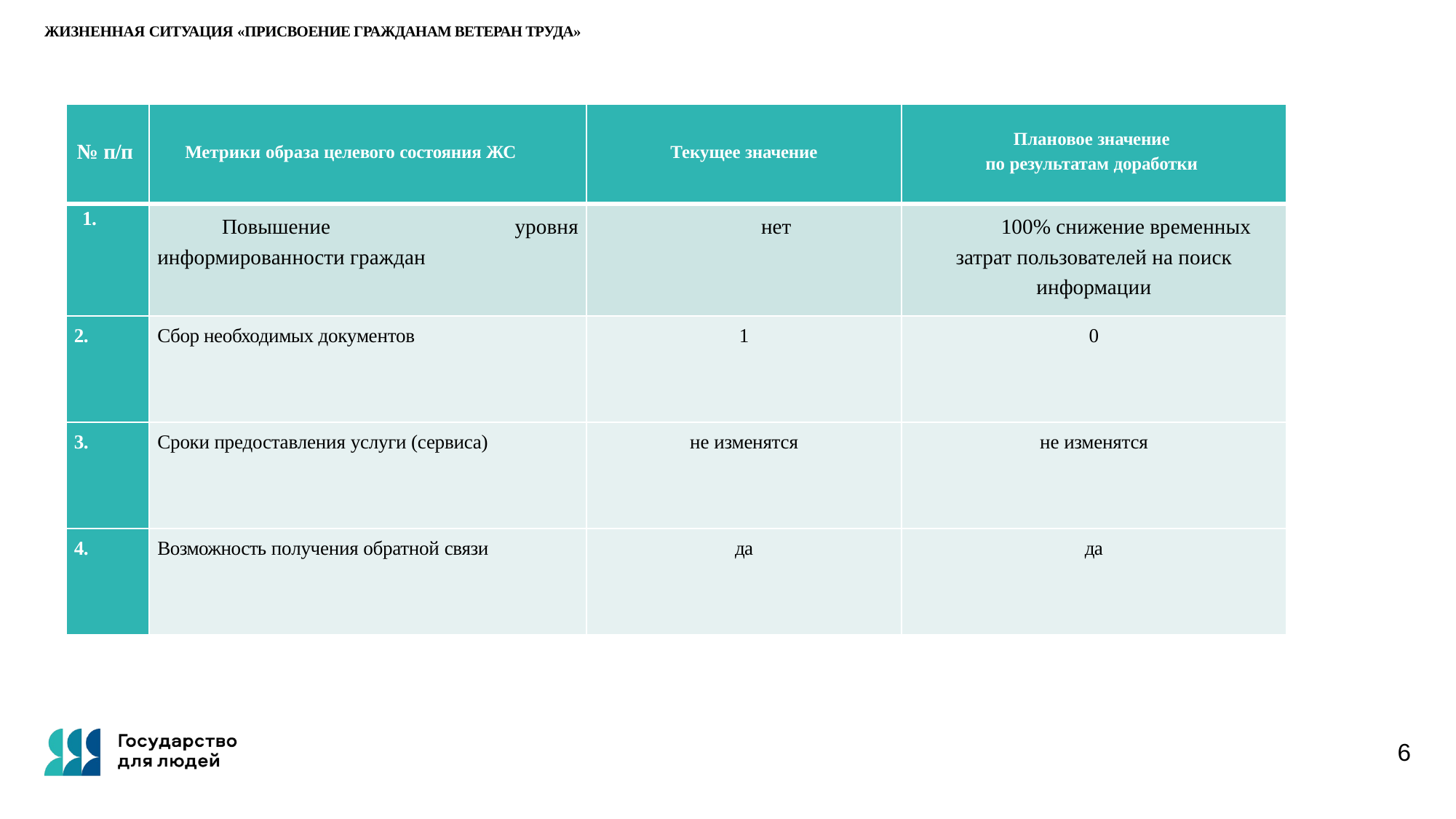

ЖИЗНЕННАЯ СИТУАЦИЯ «ПРИСВОЕНИЕ ГРАЖДАНАМ ВЕТЕРАН ТРУДА»
| № п/п | Метрики образа целевого состояния ЖС | Текущее значение | Плановое значение по результатам доработки |
| --- | --- | --- | --- |
| 1. | Повышение уровня информированности граждан | нет | 100% снижение временных затрат пользователей на поиск информации |
| 2. | Сбор необходимых документов | 1 | 0 |
| 3. | Сроки предоставления услуги (сервиса) | не изменятся | не изменятся |
| 4. | Возможность получения обратной связи | да | да |
6